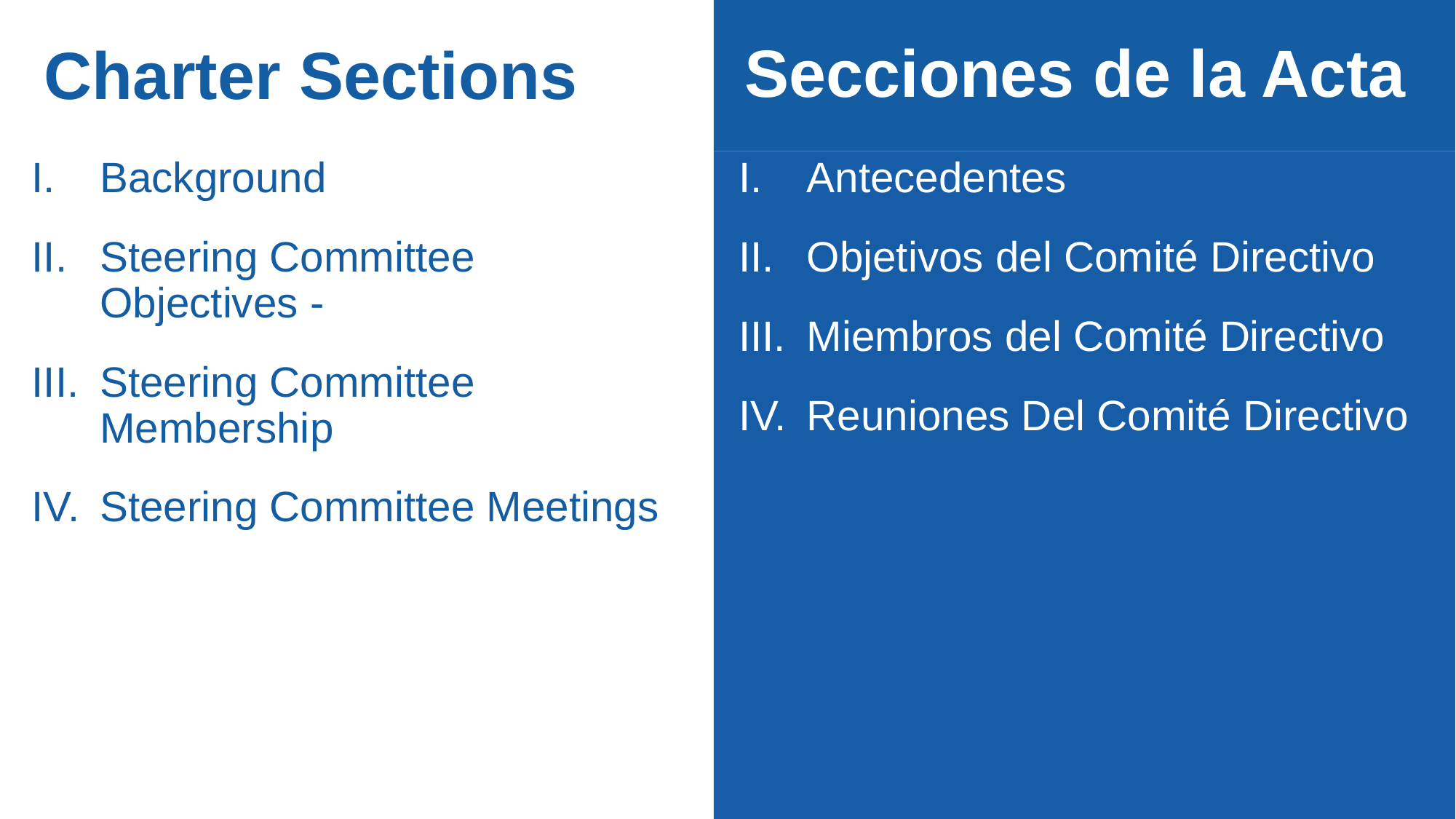

Secciones de la Acta
# Charter Sections
Background
Steering Committee Objectives -
Steering Committee Membership
Steering Committee Meetings
Antecedentes
Objetivos del Comité Directivo
Miembros del Comité Directivo
Reuniones Del Comité Directivo